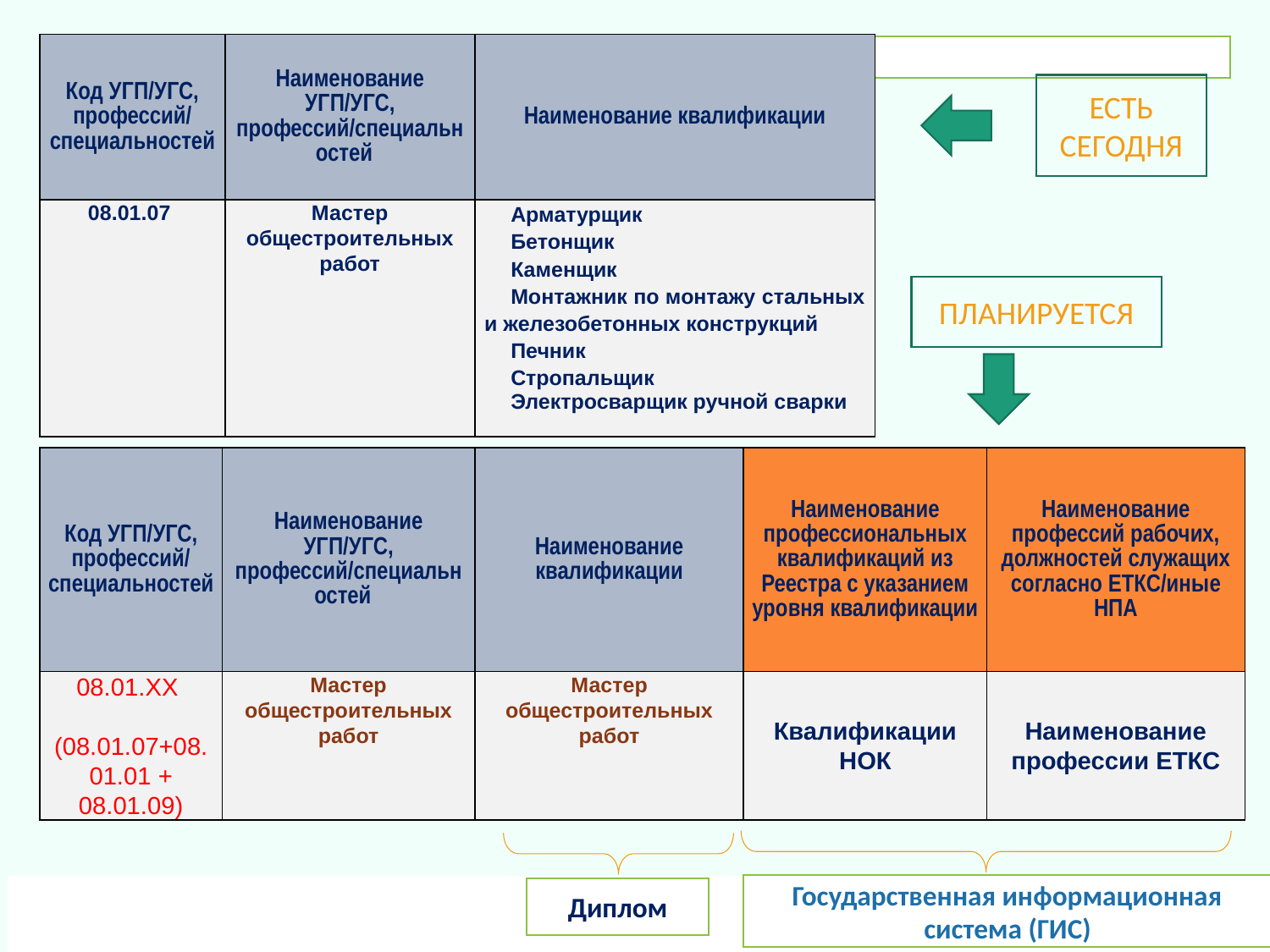

| Код УГП/УГС, профессий/ специальностей | Наименование УГП/УГС, профессий/специальностей | Наименование квалификации |
| --- | --- | --- |
| 08.01.07 | Мастер общестроительных работ | Арматурщик Бетонщик Каменщик Монтажник по монтажу стальных и железобетонных конструкций Печник Стропальщик Электросварщик ручной сварки |

ЕСТЬ СЕГОДНЯ

ПЛАНИРУЕТСЯ

| Код УГП/УГС, профессий/ специальностей | Наименование УГП/УГС, профессий/специальностей | Наименование квалификации | Наименование профессиональных квалификаций из Реестра с указанием уровня квалификации | Наименование профессий рабочих, должностей служащих согласно ЕТКС/иные НПА |
| --- | --- | --- | --- | --- |
| 08.01.ХХ   (08.01.07+08.01.01 + 08.01.09) | Мастер общестроительных работ | Мастер общестроительных работ | Квалификации НОК | Наименование профессии ЕТКС |

Государственная информационная система (ГИС)

Диплом